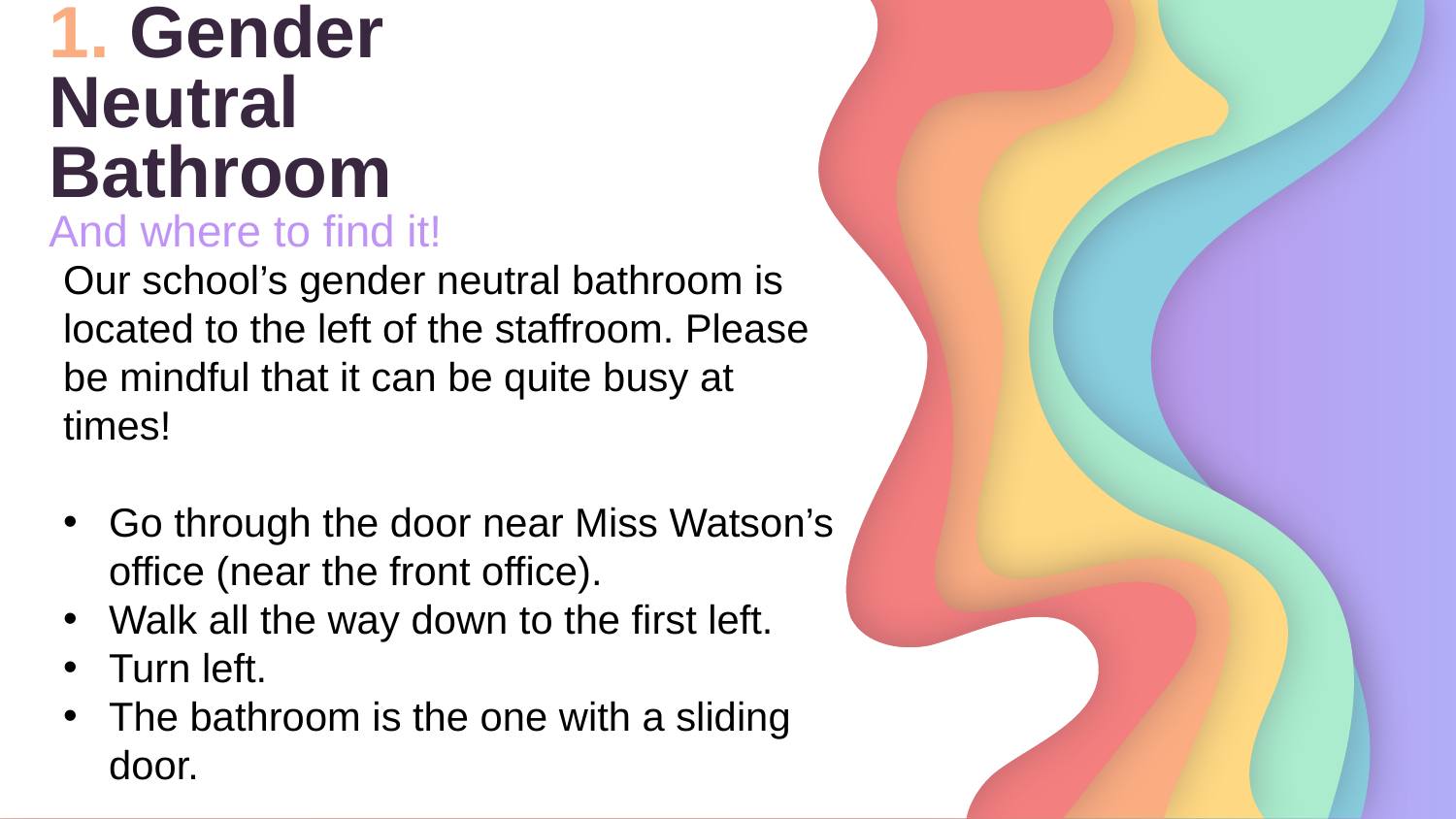

# 1. Gender Neutral Bathroom
And where to find it!
Our school’s gender neutral bathroom is located to the left of the staffroom. Please be mindful that it can be quite busy at times!

Go through the door near Miss Watson’s office (near the front office).
Walk all the way down to the first left.
Turn left.
The bathroom is the one with a sliding door.